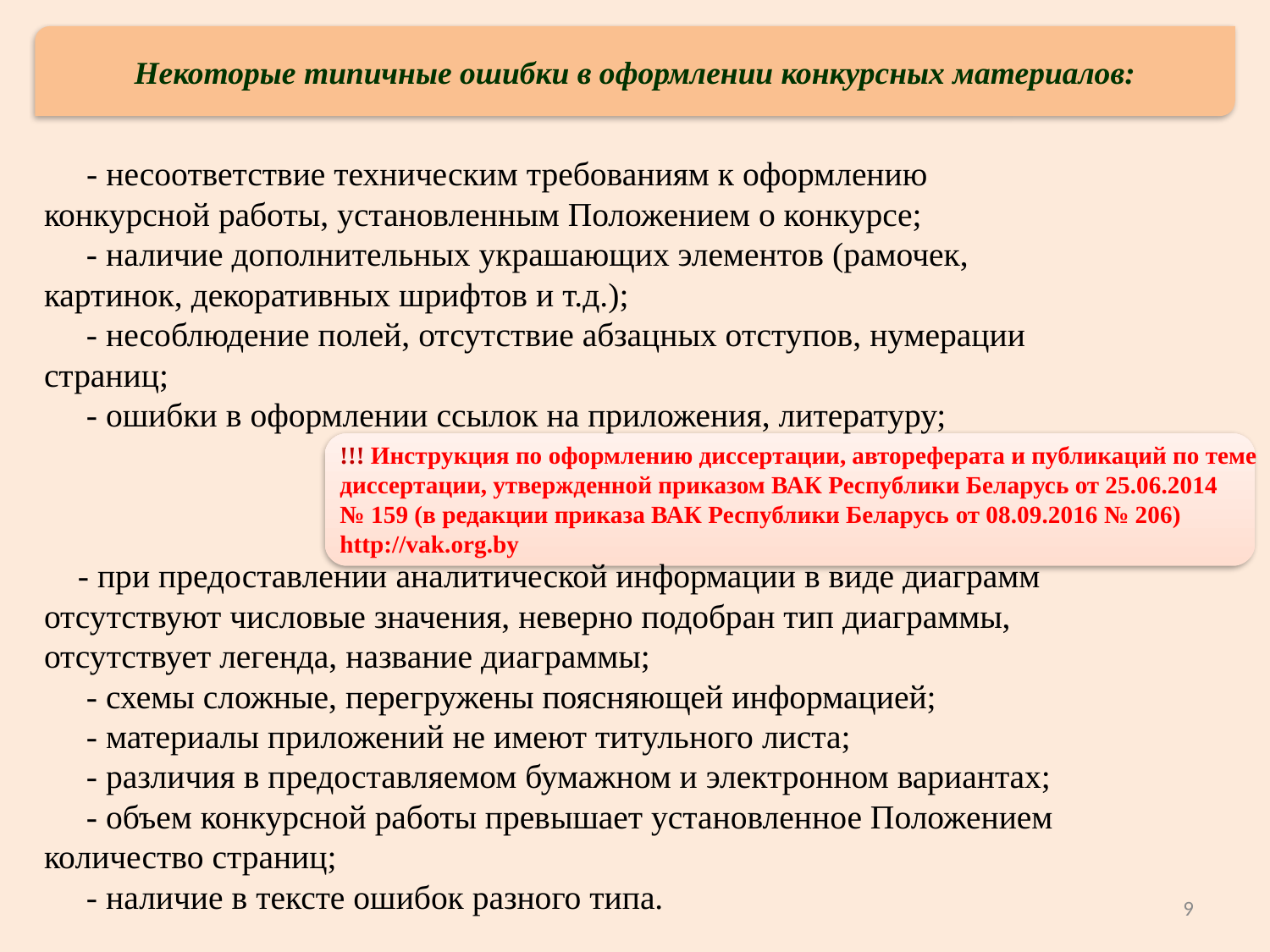

Некоторые типичные ошибки в оформлении конкурсных материалов:
# - несоответствие техническим требованиям к оформлению конкурсной работы, установленным Положением о конкурсе; - наличие дополнительных украшающих элементов (рамочек, картинок, декоративных шрифтов и т.д.); - несоблюдение полей, отсутствие абзацных отступов, нумерации страниц; - ошибки в оформлении ссылок на приложения, литературу; - при предоставлении аналитической информации в виде диаграмм отсутствуют числовые значения, неверно подобран тип диаграммы, отсутствует легенда, название диаграммы; - схемы сложные, перегружены поясняющей информацией; - материалы приложений не имеют титульного листа; - различия в предоставляемом бумажном и электронном вариантах; - объем конкурсной работы превышает установленное Положением количество страниц; - наличие в тексте ошибок разного типа.

!!! Инструкция по оформлению диссертации, автореферата и публикаций по теме диссертации, утвержденной приказом ВАК Республики Беларусь от 25.06.2014 № 159 (в редакции приказа ВАК Республики Беларусь от 08.09.2016 № 206) http://vak.org.by
9